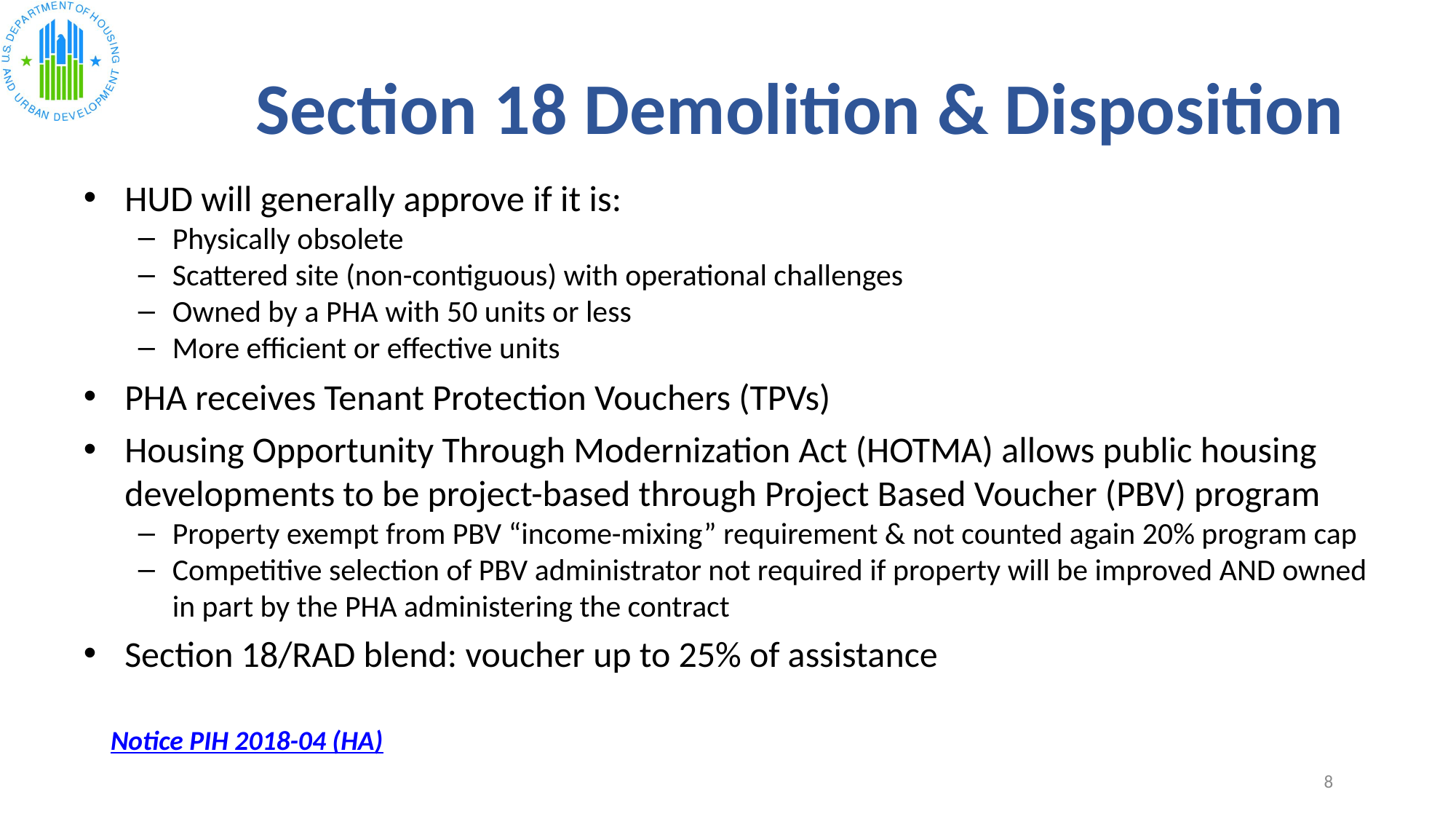

Section 18 Demolition & Disposition
HUD will generally approve if it is:
Physically obsolete
Scattered site (non-contiguous) with operational challenges
Owned by a PHA with 50 units or less
More efficient or effective units
PHA receives Tenant Protection Vouchers (TPVs)
Housing Opportunity Through Modernization Act (HOTMA) allows public housing developments to be project-based through Project Based Voucher (PBV) program
Property exempt from PBV “income-mixing” requirement & not counted again 20% program cap
Competitive selection of PBV administrator not required if property will be improved AND owned in part by the PHA administering the contract
Section 18/RAD blend: voucher up to 25% of assistance
Notice PIH 2018-04 (HA)
8